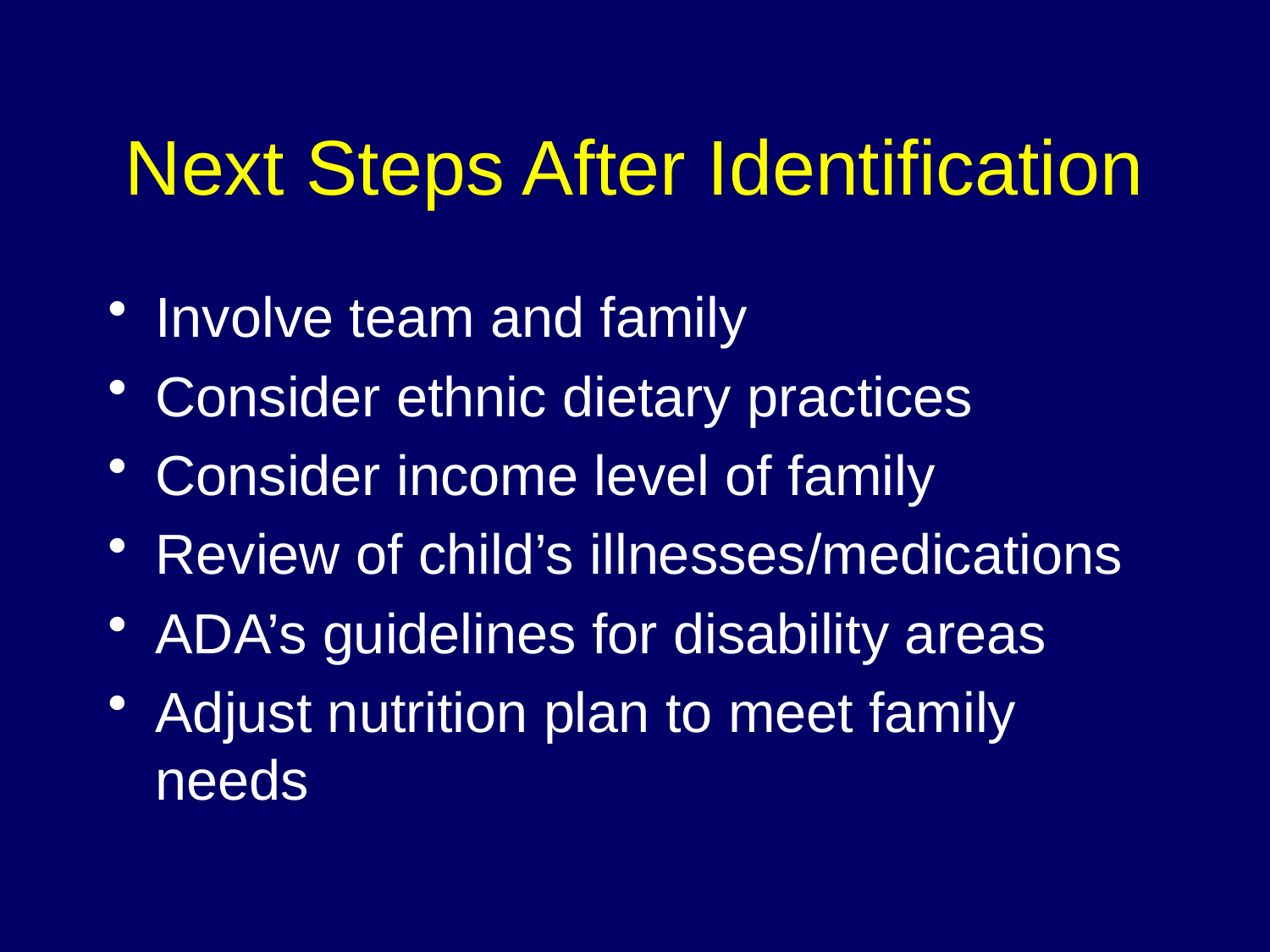

# Next Steps After Identification
Involve team and family
Consider ethnic dietary practices
Consider income level of family
Review of child’s illnesses/medications
ADA’s guidelines for disability areas
Adjust nutrition plan to meet family needs